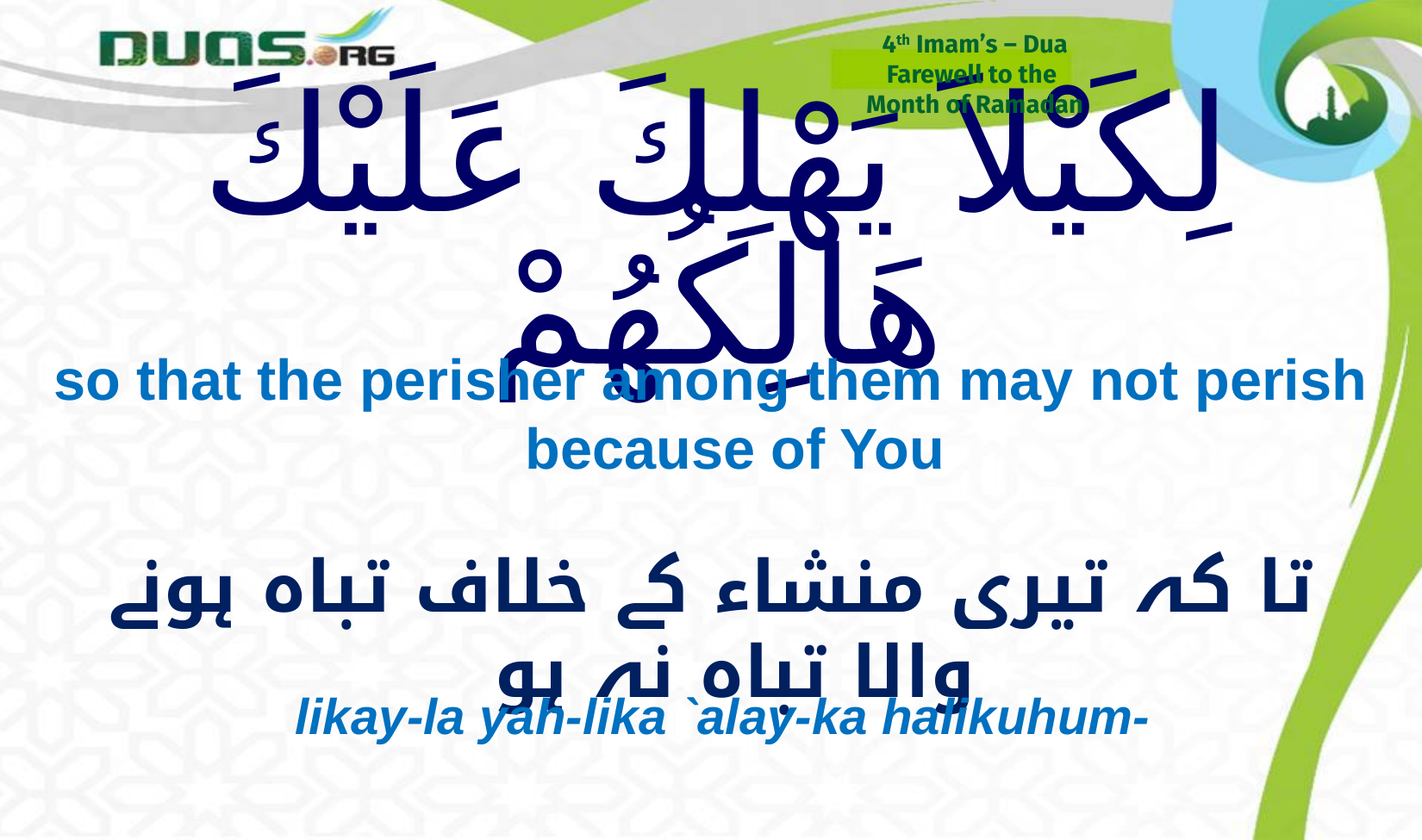

4th Imam’s – Dua
Farewell to the
Month of Ramadan

# لِكَيْلاَ يَهْلِكَ عَلَيْكَ هَالِكُهُمْ
so that the perisher among them may not perish because of You

تا کہ تیری منشاء کے خلاف تباہ ہونے والا تباہ نہ ہو
likay-la yah-lika `alay-ka halikuhum-